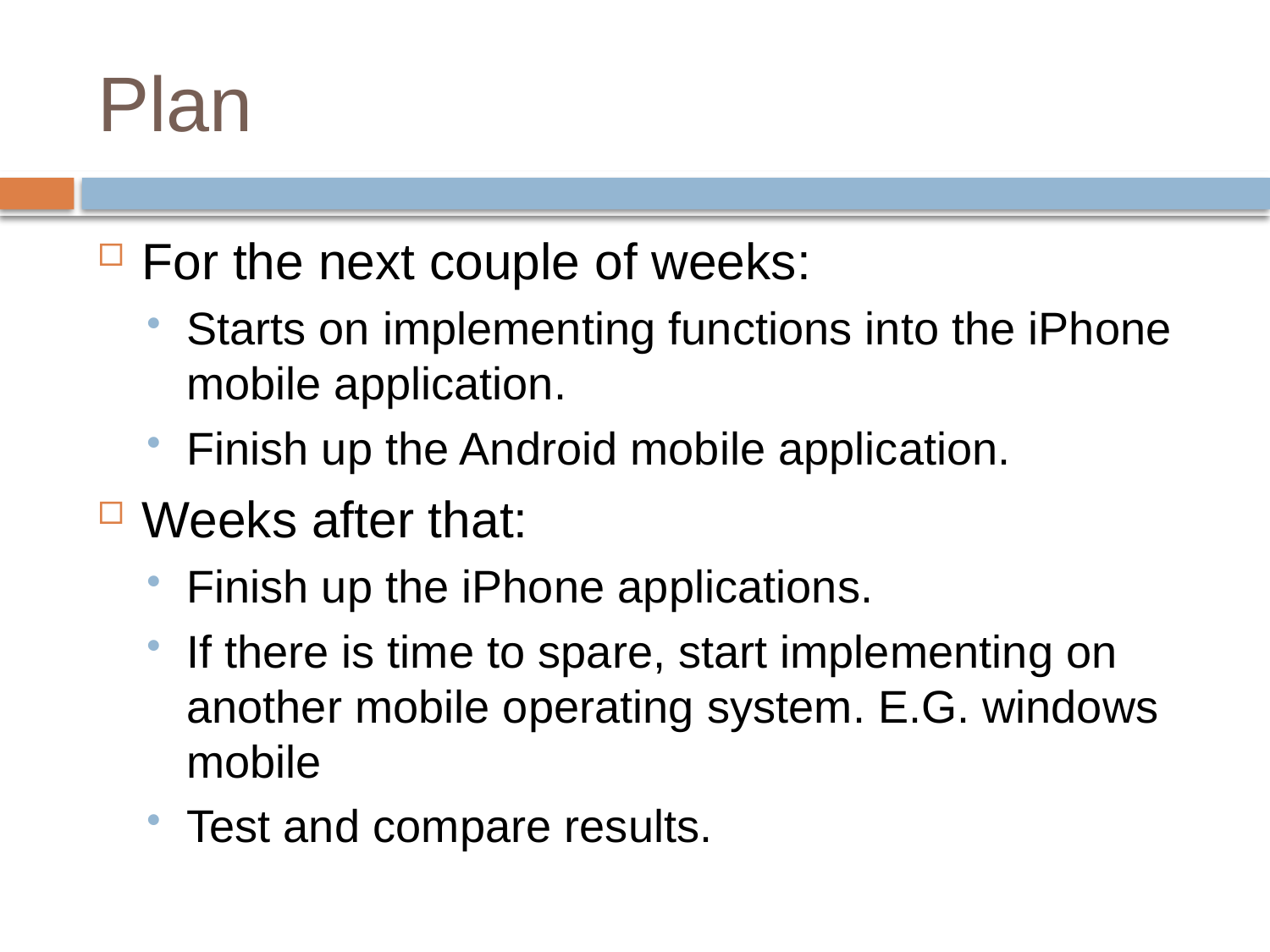

# Plan
For the next couple of weeks:
Starts on implementing functions into the iPhone mobile application.
Finish up the Android mobile application.
Weeks after that:
Finish up the iPhone applications.
If there is time to spare, start implementing on another mobile operating system. E.G. windows mobile
Test and compare results.